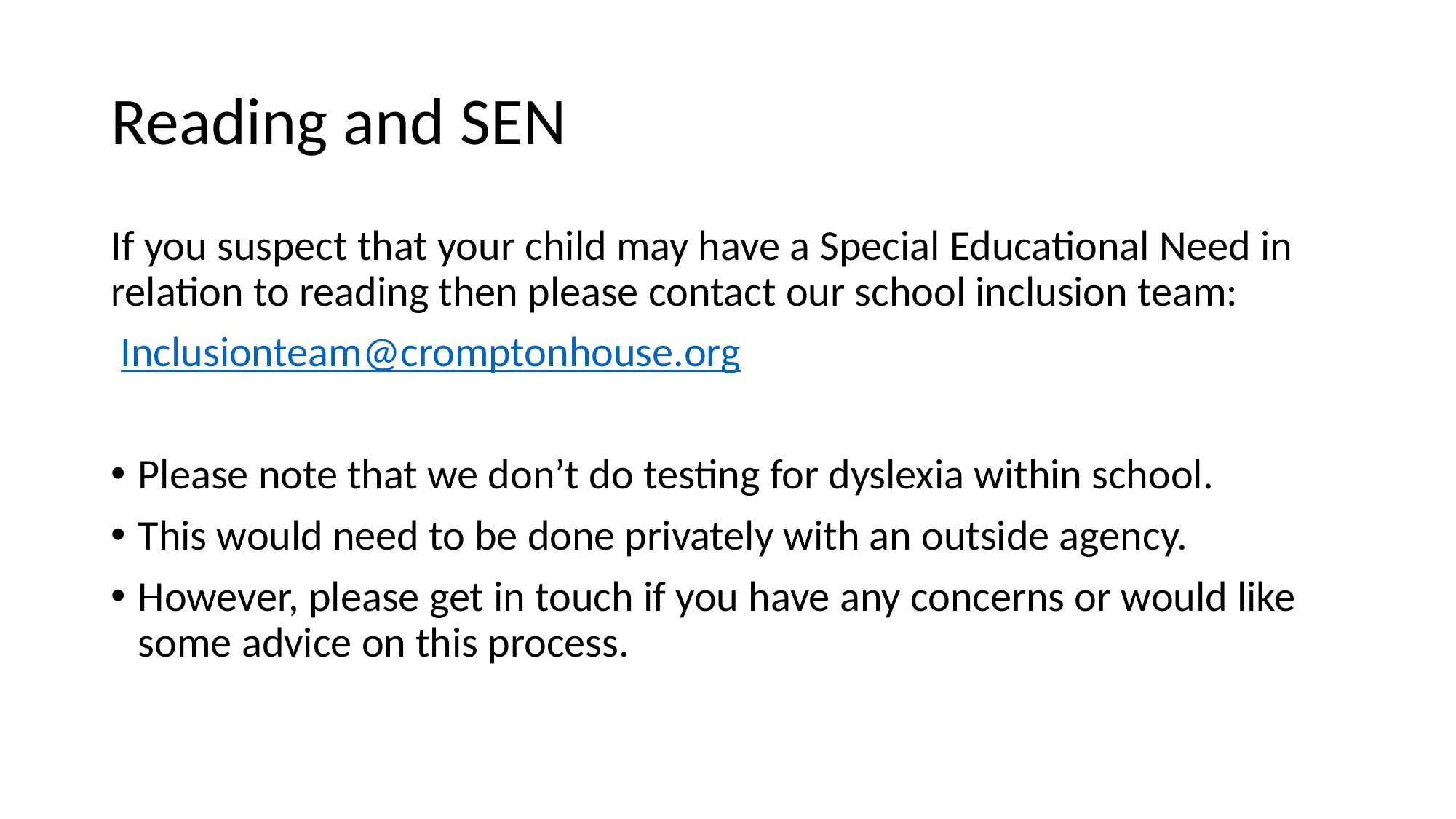

# Reading and SEN
If you suspect that your child may have a Special Educational Need in relation to reading then please contact our school inclusion team:
 Inclusionteam@cromptonhouse.org

Please note that we don’t do testing for dyslexia within school.
This would need to be done privately with an outside agency.
However, please get in touch if you have any concerns or would like some advice on this process.